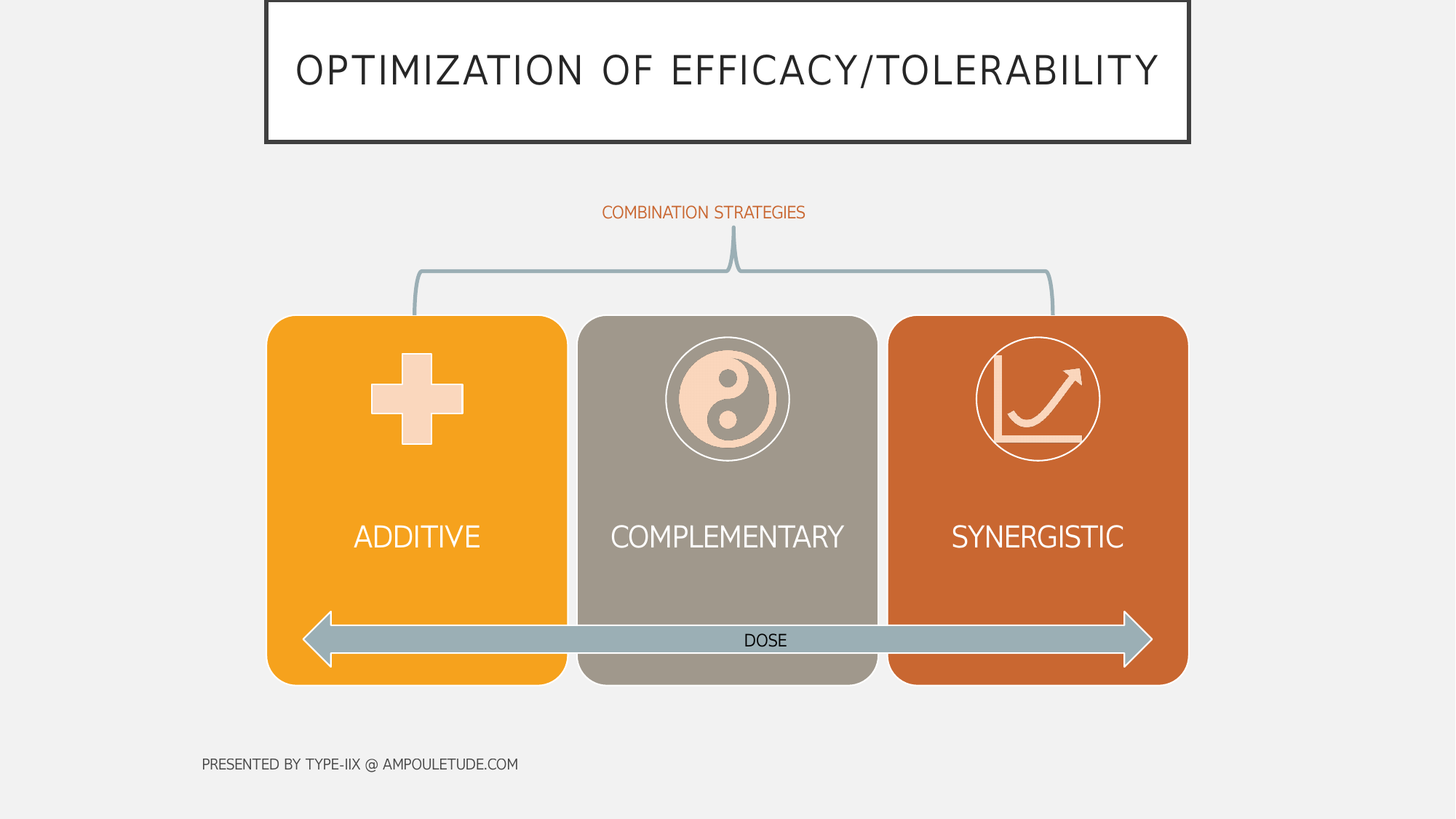

# Optimization of efficacy/tolerability

COMBINATION STRATEGIES
ADDITIVE
COMPLEMENTARY
SYNERGISTIC
DOSE
PRESENTED BY TYPE-IIX @ AMPOULETUDE.COM